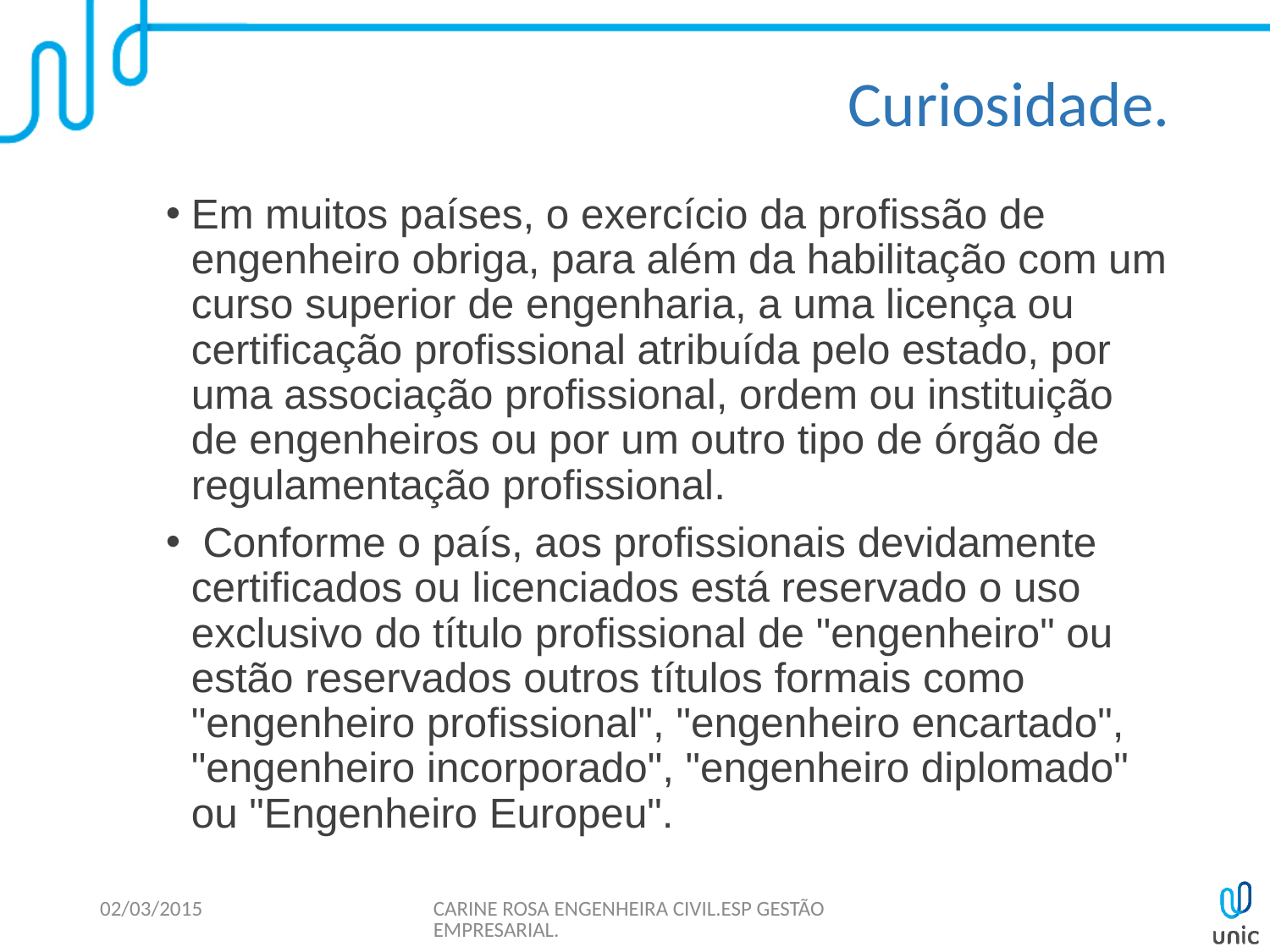

# Curiosidade.
Em muitos países, o exercício da profissão de engenheiro obriga, para além da habilitação com um curso superior de engenharia, a uma licença ou certificação profissional atribuída pelo estado, por uma associação profissional, ordem ou instituição de engenheiros ou por um outro tipo de órgão de regulamentação profissional.
 Conforme o país, aos profissionais devidamente certificados ou licenciados está reservado o uso exclusivo do título profissional de "engenheiro" ou estão reservados outros títulos formais como "engenheiro profissional", "engenheiro encartado", "engenheiro incorporado", "engenheiro diplomado" ou "Engenheiro Europeu".

02/03/2015
CARINE ROSA ENGENHEIRA CIVIL.ESP GESTÃO EMPRESARIAL.